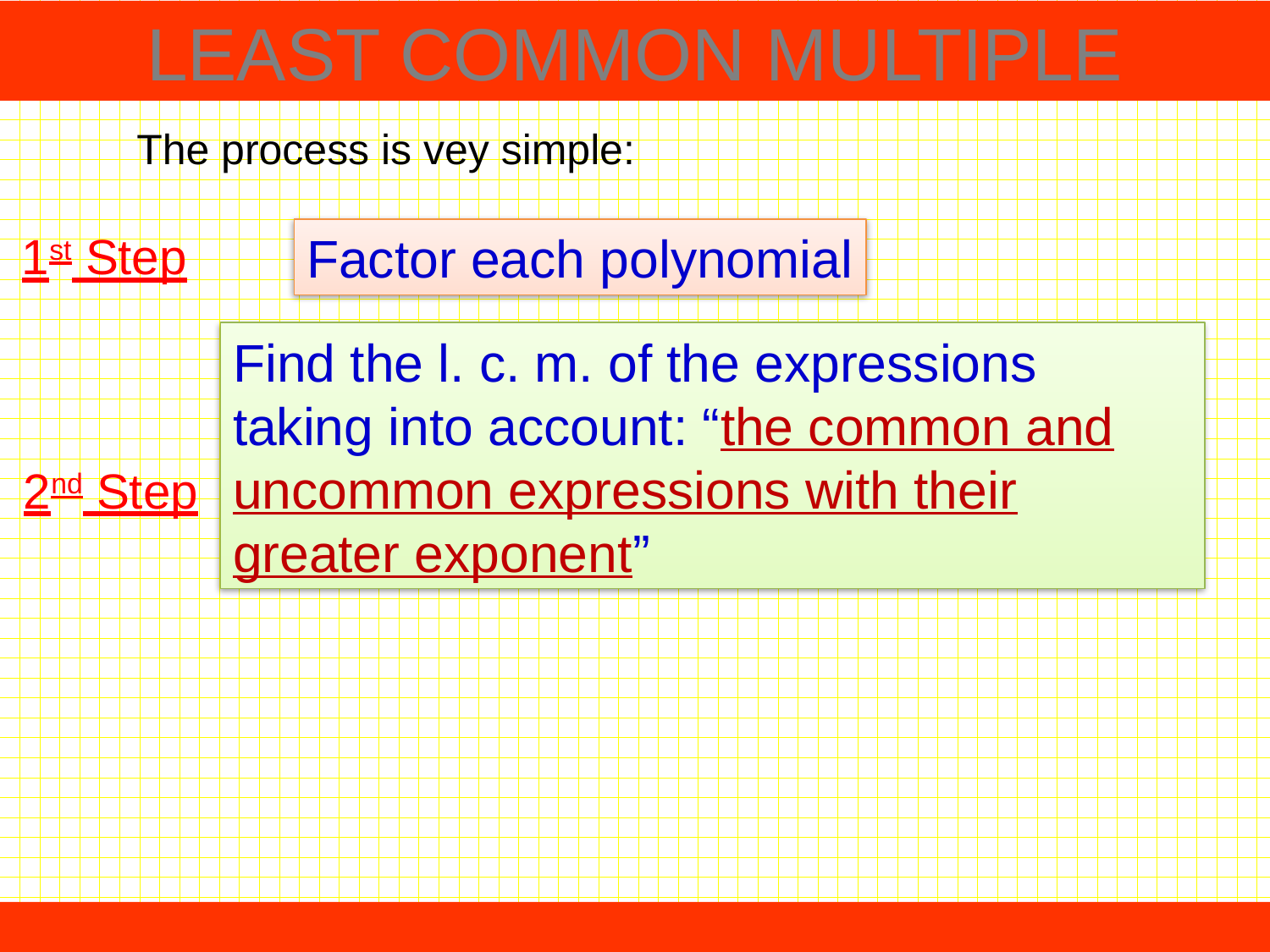

LEAST COMMON MULTIPLE
The process is vey simple:
1st Step
Factor each polynomial
Find the l. c. m. of the expressions  taking into account: “the common and uncommon expressions with their greater exponent”
2nd Step